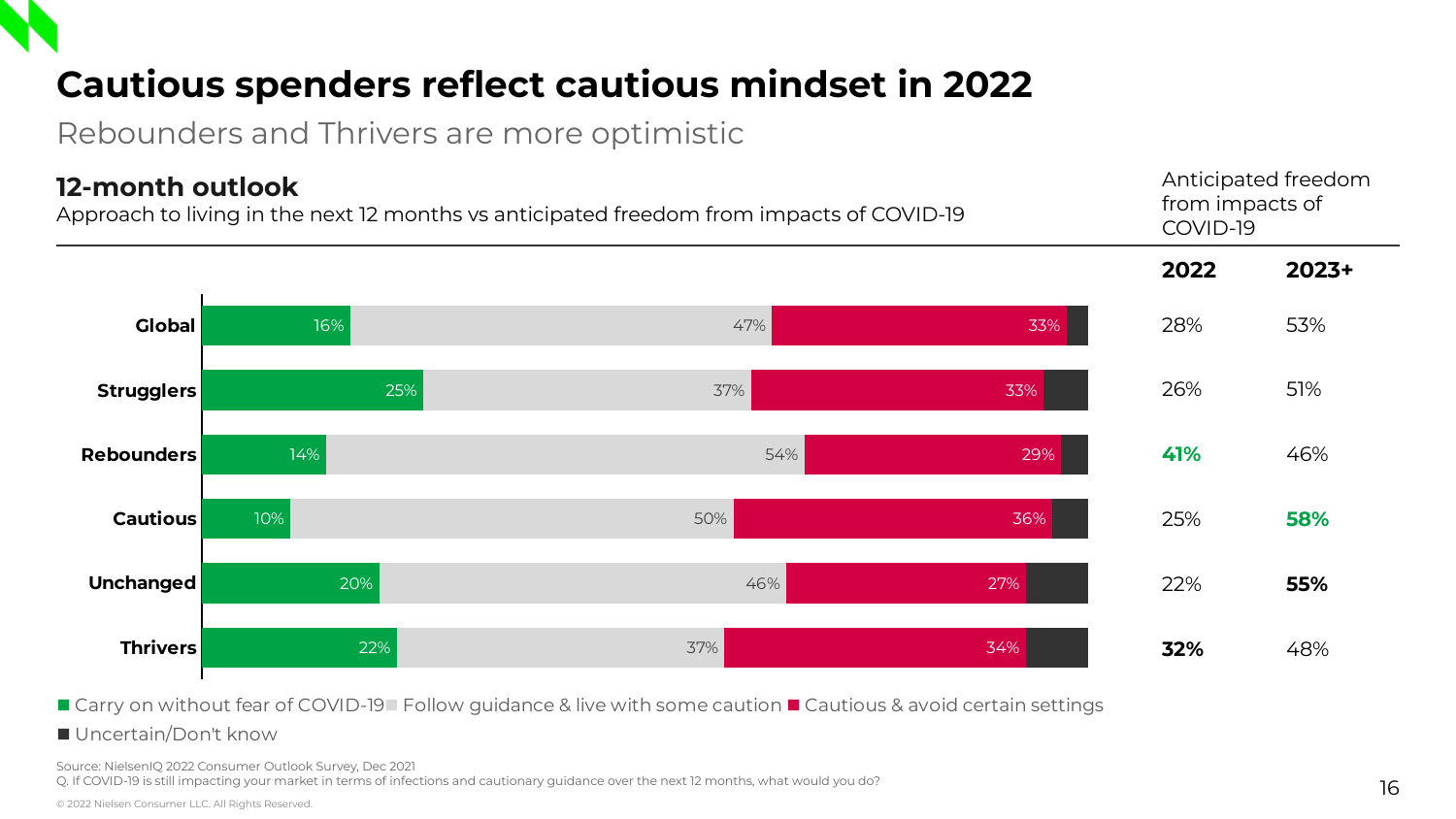

# Cautious spenders reflect cautious mindset in 2022
Rebounders and Thrivers are more optimistic
| Anticipated freedom from impacts of COVID-19 |  |
| --- | --- |
| 2022 | 2023+ |
| 28% | 53% |
| 26% | 51% |
| 41% | 46% |
| 25% | 58% |
| 22% | 55% |
| 32% | 48% |
12-month outlook
Approach to living in the next 12 months vs anticipated freedom from impacts of COVID-19

### Chart

| Category | Carry on without fear of COVID-19 | Follow guidance & live with some caution  | Cautious & avoid certain settings | Uncertain/Don't know |
|---|---|---|---|---|
| Global | 0.164328 | 0.46664900000000004 | 0.325629 | 0.023601999999999998 |
| Strugglers | 0.25 | 0.37 | 0.33 | 0.05 |
| Rebounders | 0.14 | 0.54 | 0.29 | 0.03 |
| Cautious | 0.1 | 0.5 | 0.36 | 0.04 |
| Unchanged | 0.2 | 0.46 | 0.27 | 0.07 |
| Thrivers | 0.22 | 0.37 | 0.34 | 0.07 |
Source: NielsenIQ 2022 Consumer Outlook Survey, Dec 2021
Q. If COVID-19 is still impacting your market in terms of infections and cautionary guidance over the next 12 months, what would you do?